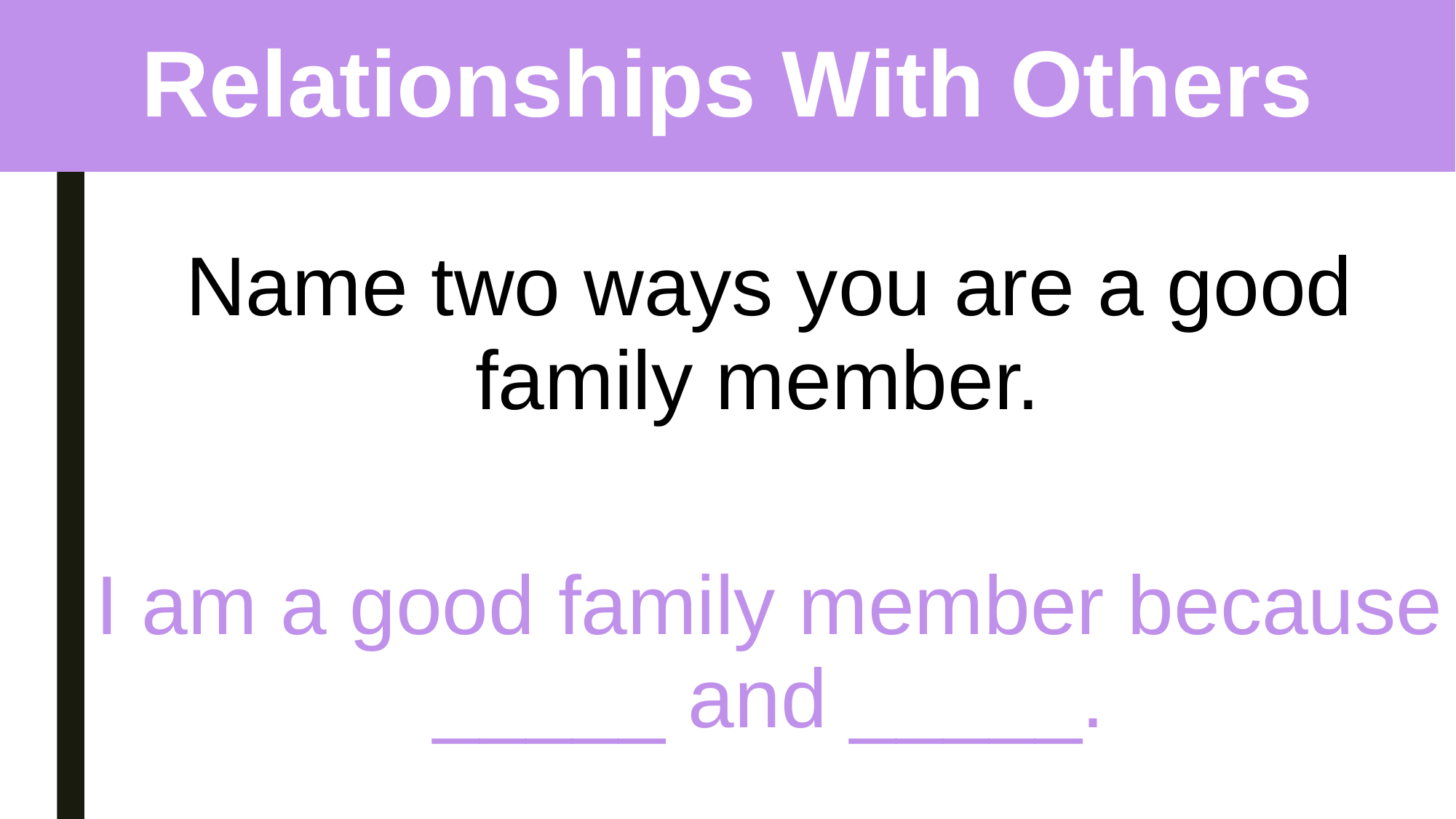

# Relationships With Others
Name two ways you are a good family member.

I am a good family member because _____ and _____.